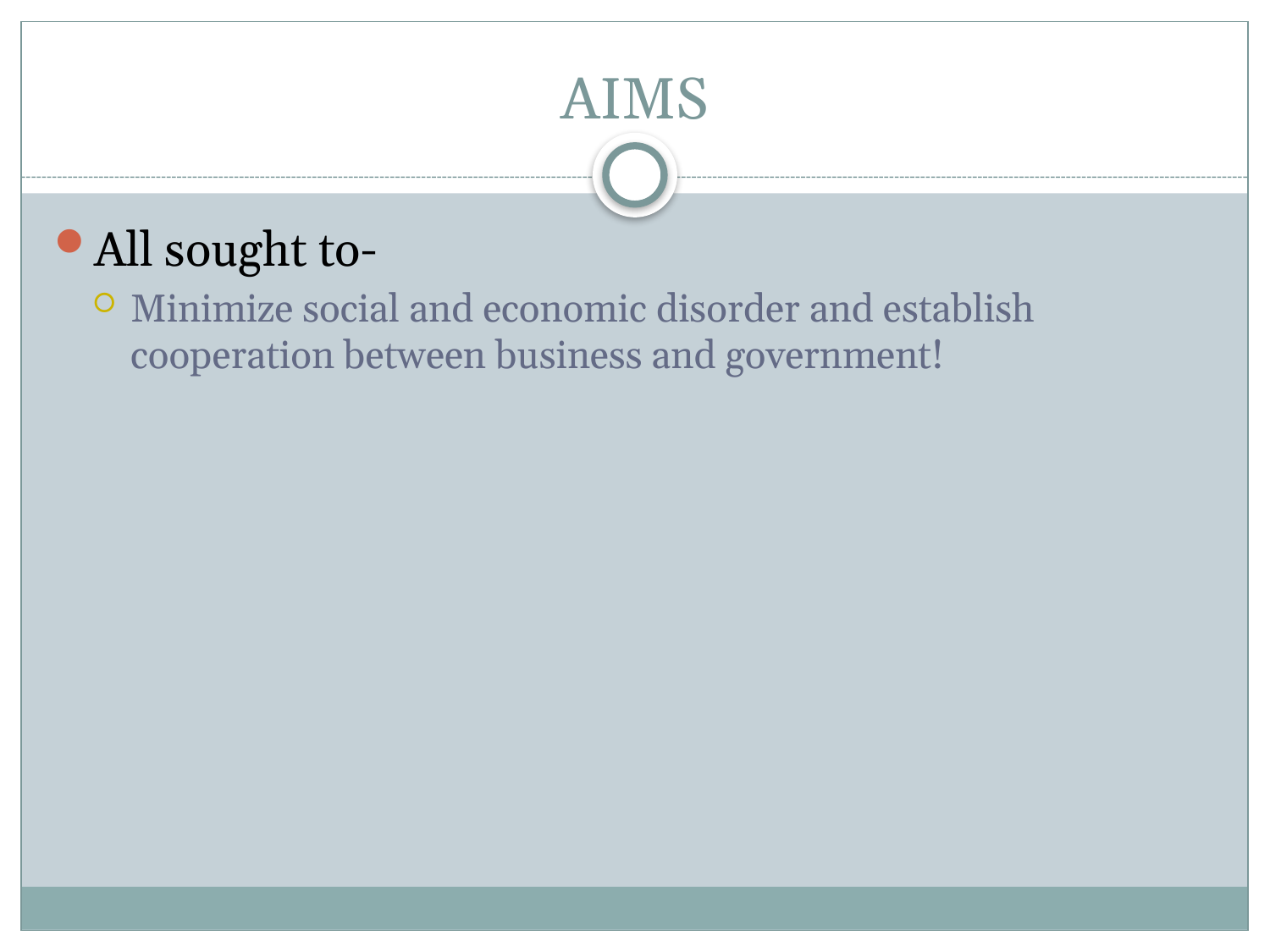

# AIMS
All sought to-
Minimize social and economic disorder and establish cooperation between business and government!